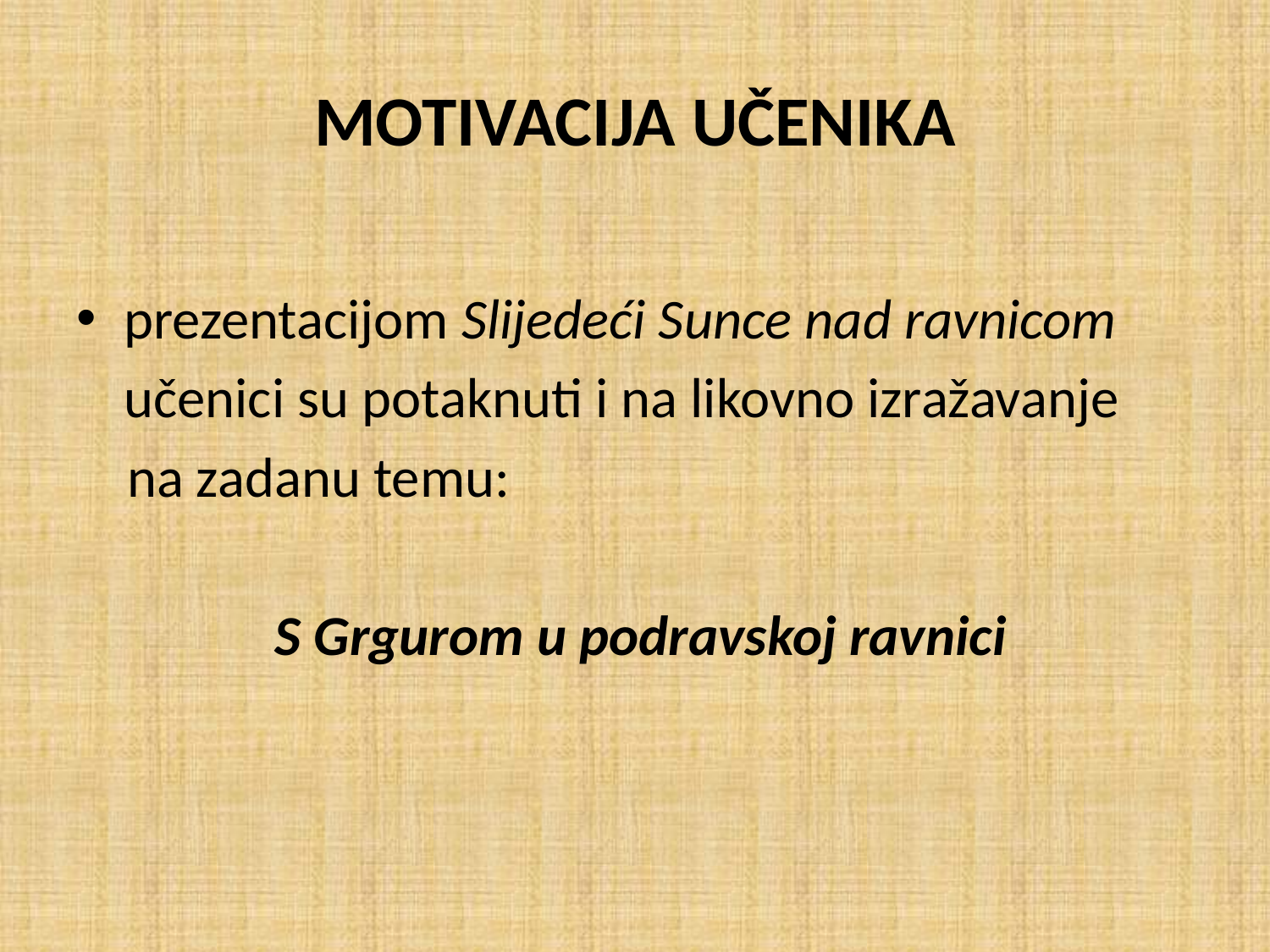

# MOTIVACIJA UČENIKA
prezentacijom Slijedeći Sunce nad ravnicom
	učenici su potaknuti i na likovno izražavanje
    na zadanu temu:

 S Grgurom u podravskoj ravnici